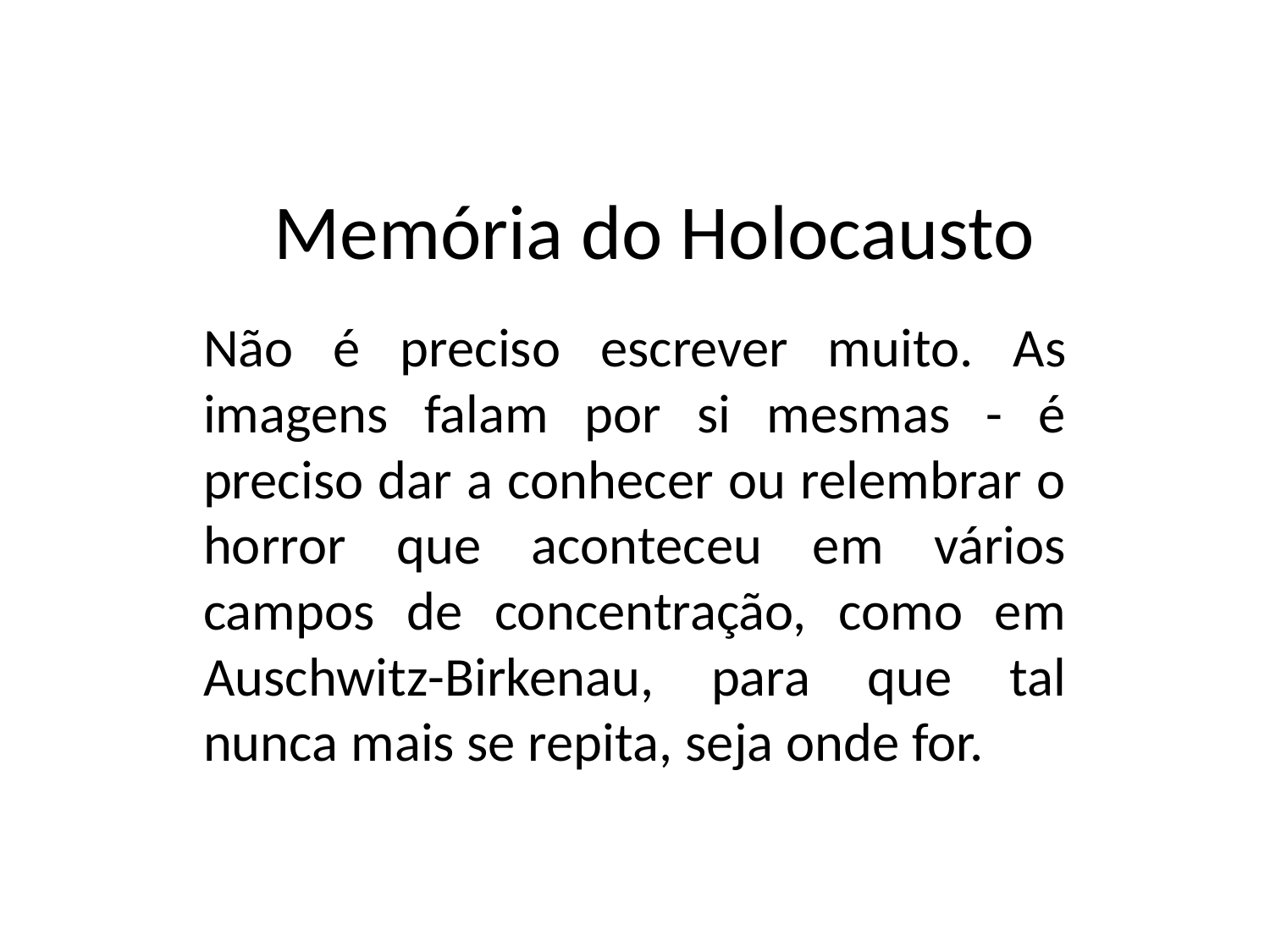

# Memória do Holocausto
Não é preciso escrever muito. As imagens falam por si mesmas - é preciso dar a conhecer ou relembrar o horror que aconteceu em vários campos de concentração, como em Auschwitz-Birkenau, para que tal nunca mais se repita, seja onde for.